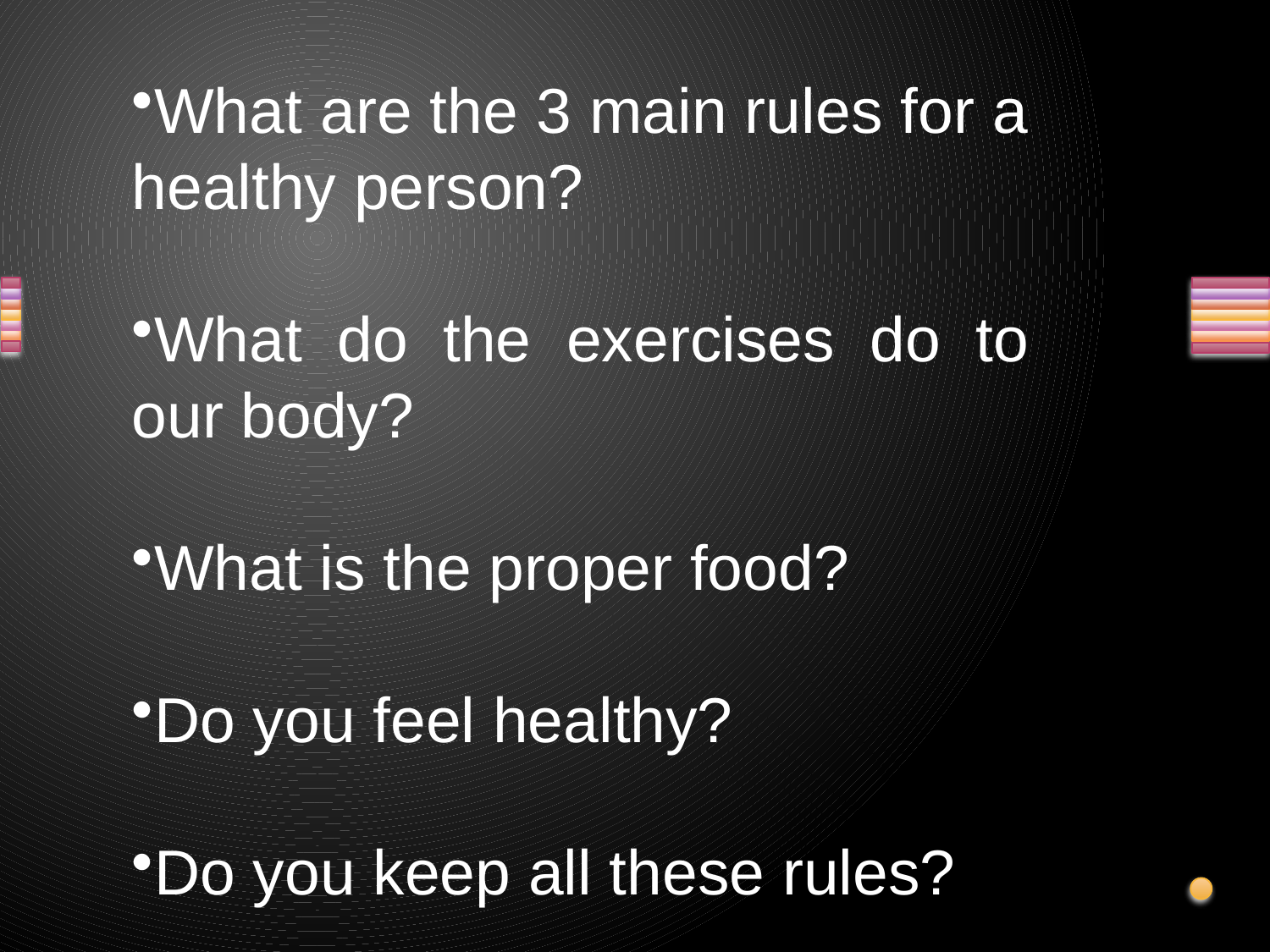

What are the 3 main rules for a healthy person?

What do the exercises do to our body?

What is the proper food?

Do you feel healthy?

Do you keep all these rules?